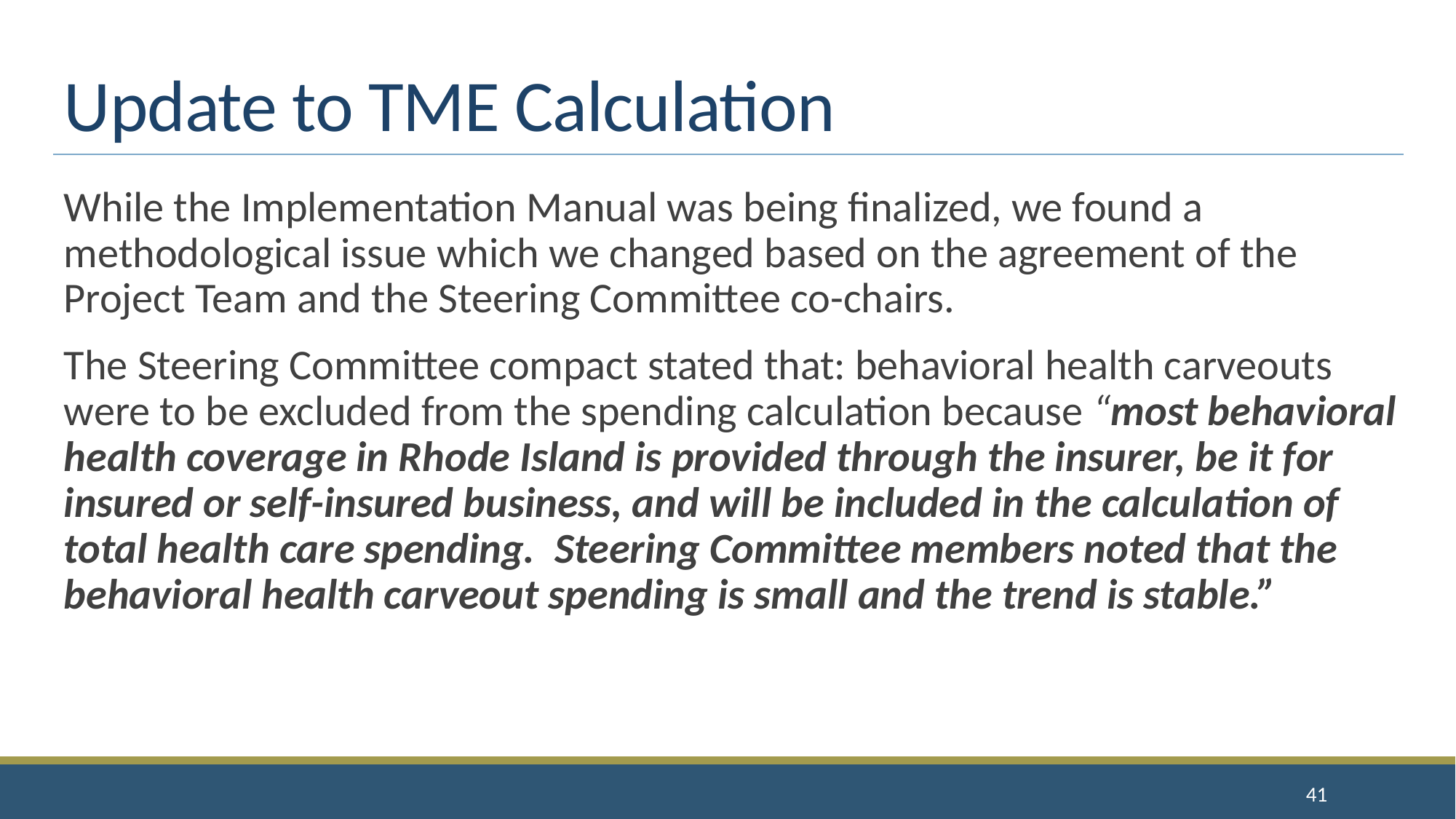

# Update to TME Calculation
While the Implementation Manual was being finalized, we found a methodological issue which we changed based on the agreement of the Project Team and the Steering Committee co-chairs.
The Steering Committee compact stated that: behavioral health carveouts were to be excluded from the spending calculation because “most behavioral health coverage in Rhode Island is provided through the insurer, be it for insured or self-insured business, and will be included in the calculation of total health care spending.  Steering Committee members noted that the behavioral health carveout spending is small and the trend is stable.”
41